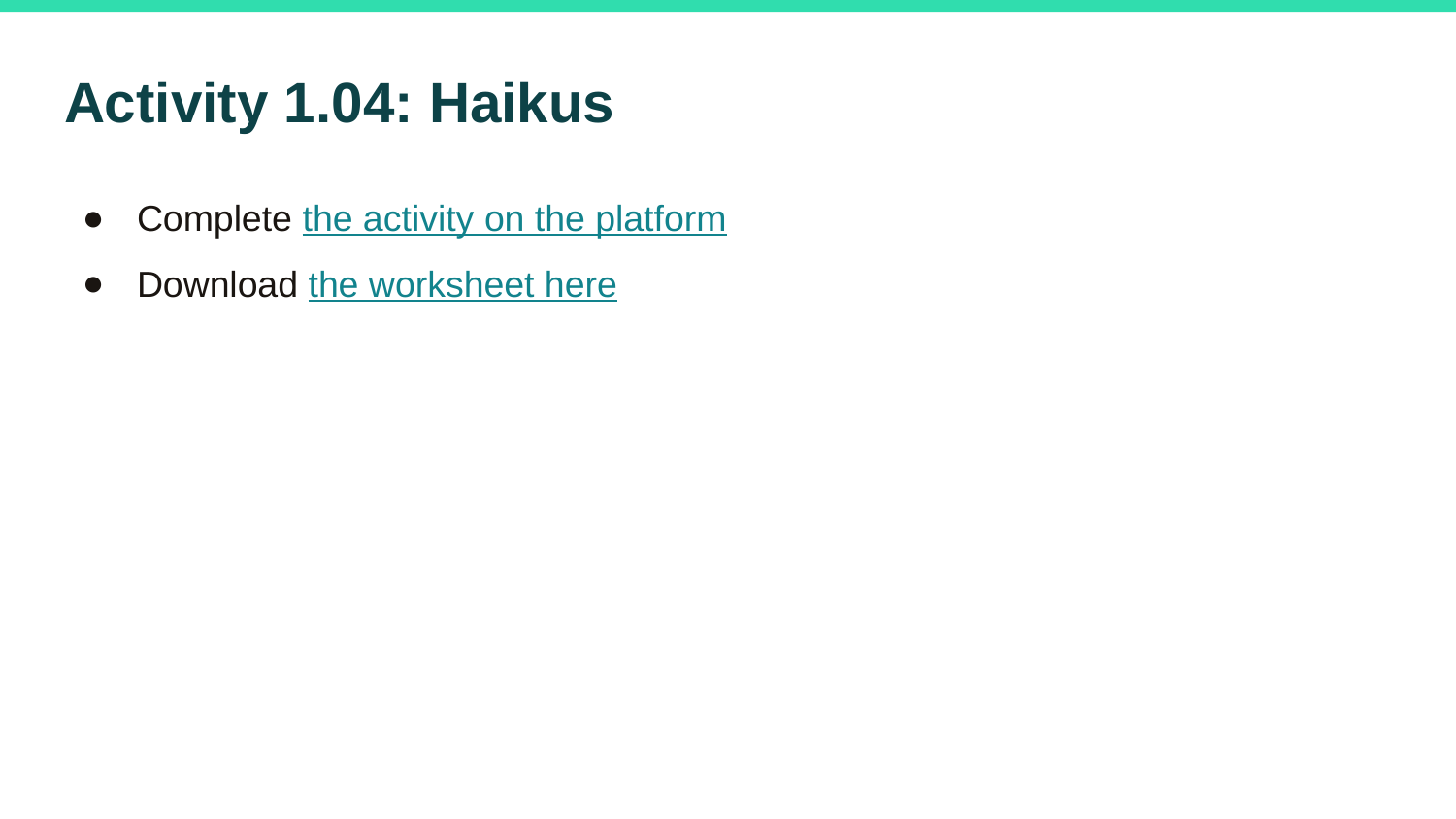

# Activity 1.04: Haikus
Complete the activity on the platform
Download the worksheet here